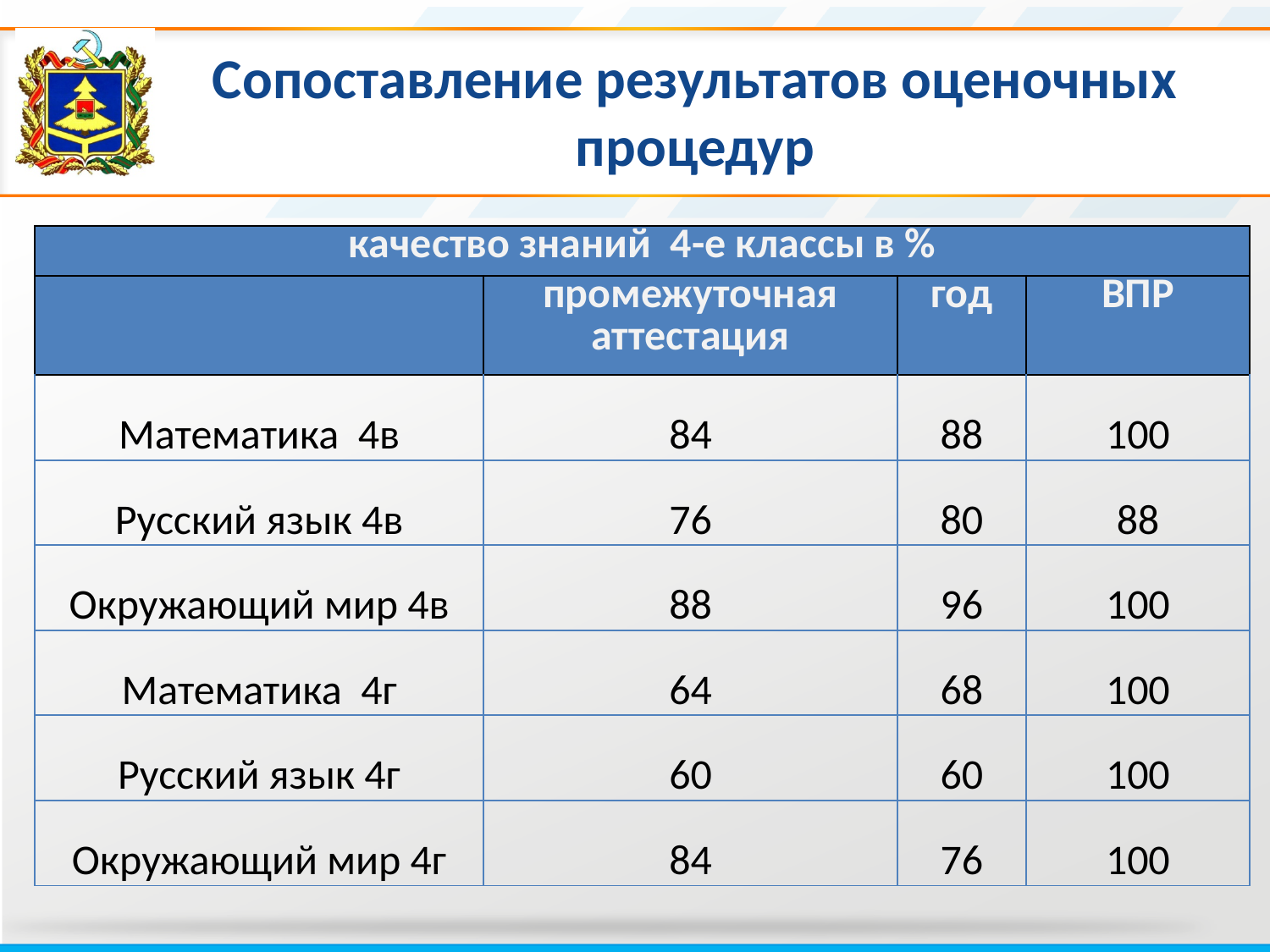

# Сопоставление результатов оценочных процедур
| качество знаний 4-е классы в % |  |  |  |
| --- | --- | --- | --- |
|  | промежуточная аттестация | год | ВПР |
| Математика 4в | 84 | 88 | 100 |
| Русский язык 4в | 76 | 80 | 88 |
| Окружающий мир 4в | 88 | 96 | 100 |
| Математика 4г | 64 | 68 | 100 |
| Русский язык 4г | 60 | 60 | 100 |
| Окружающий мир 4г | 84 | 76 | 100 |